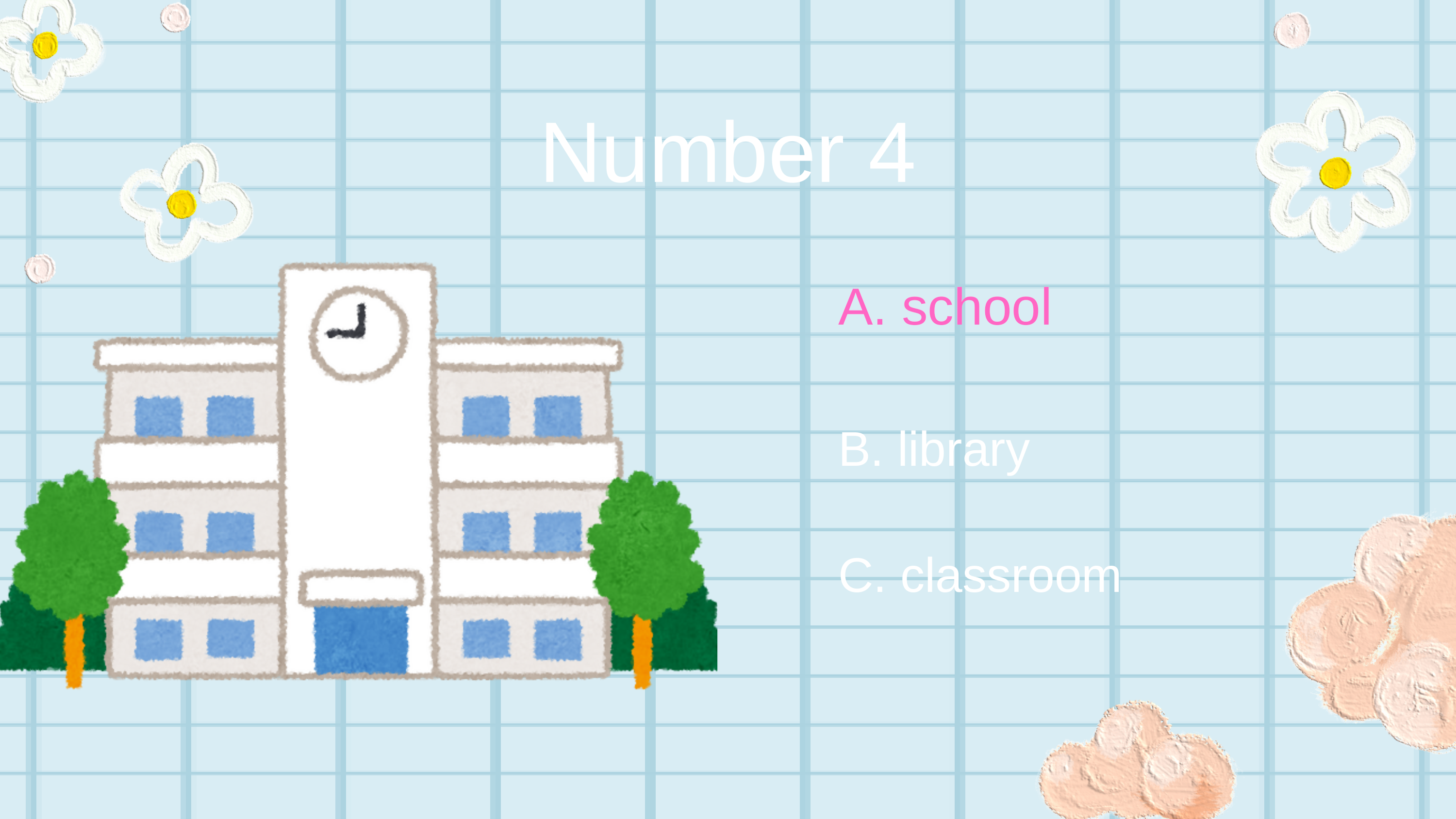

Number 4

A. school
A. school
B. library

C. classroom